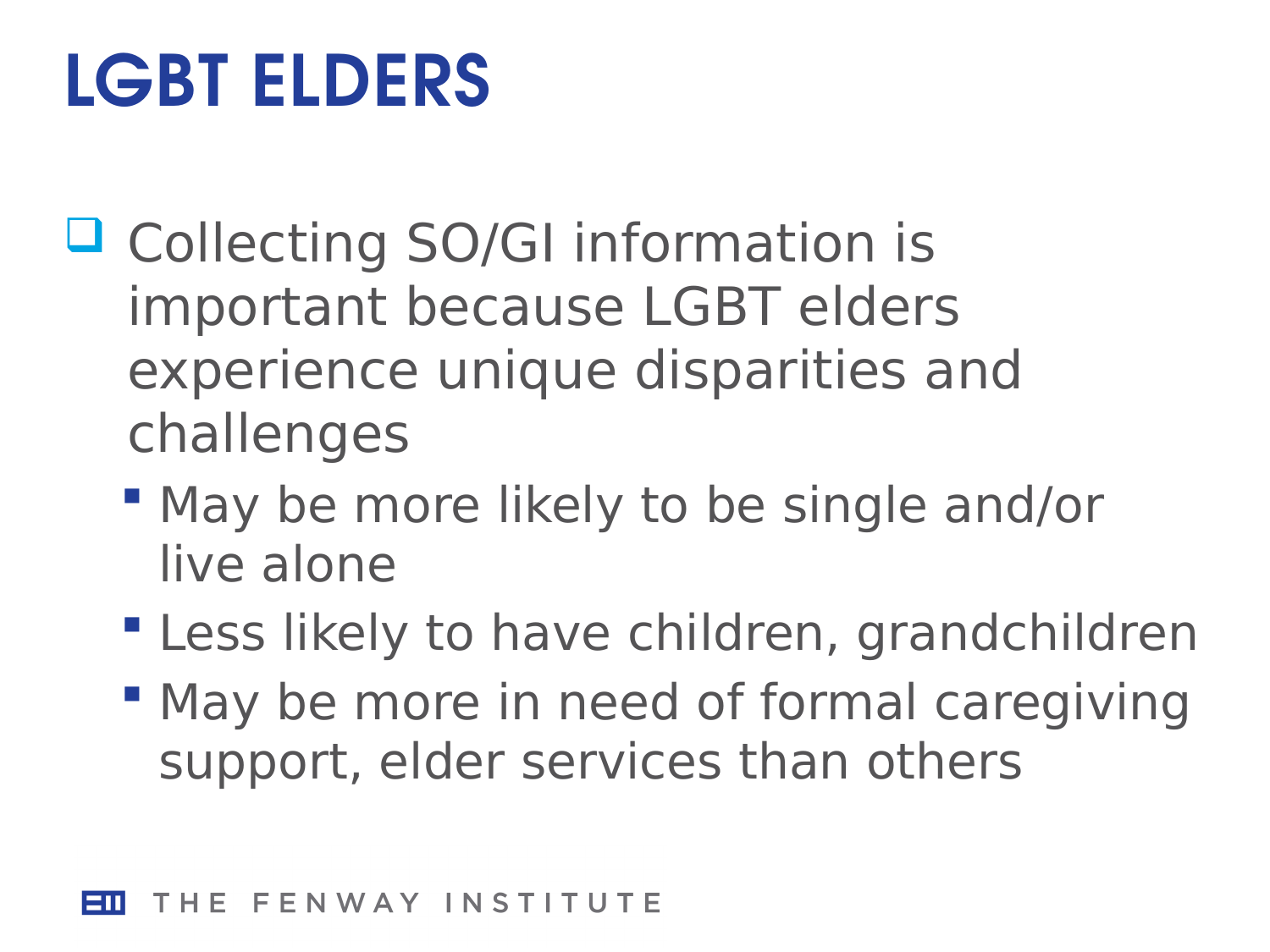

# LGBT Elders
Collecting SO/GI information is important because LGBT elders experience unique disparities and challenges
May be more likely to be single and/or live alone
Less likely to have children, grandchildren
May be more in need of formal caregiving support, elder services than others